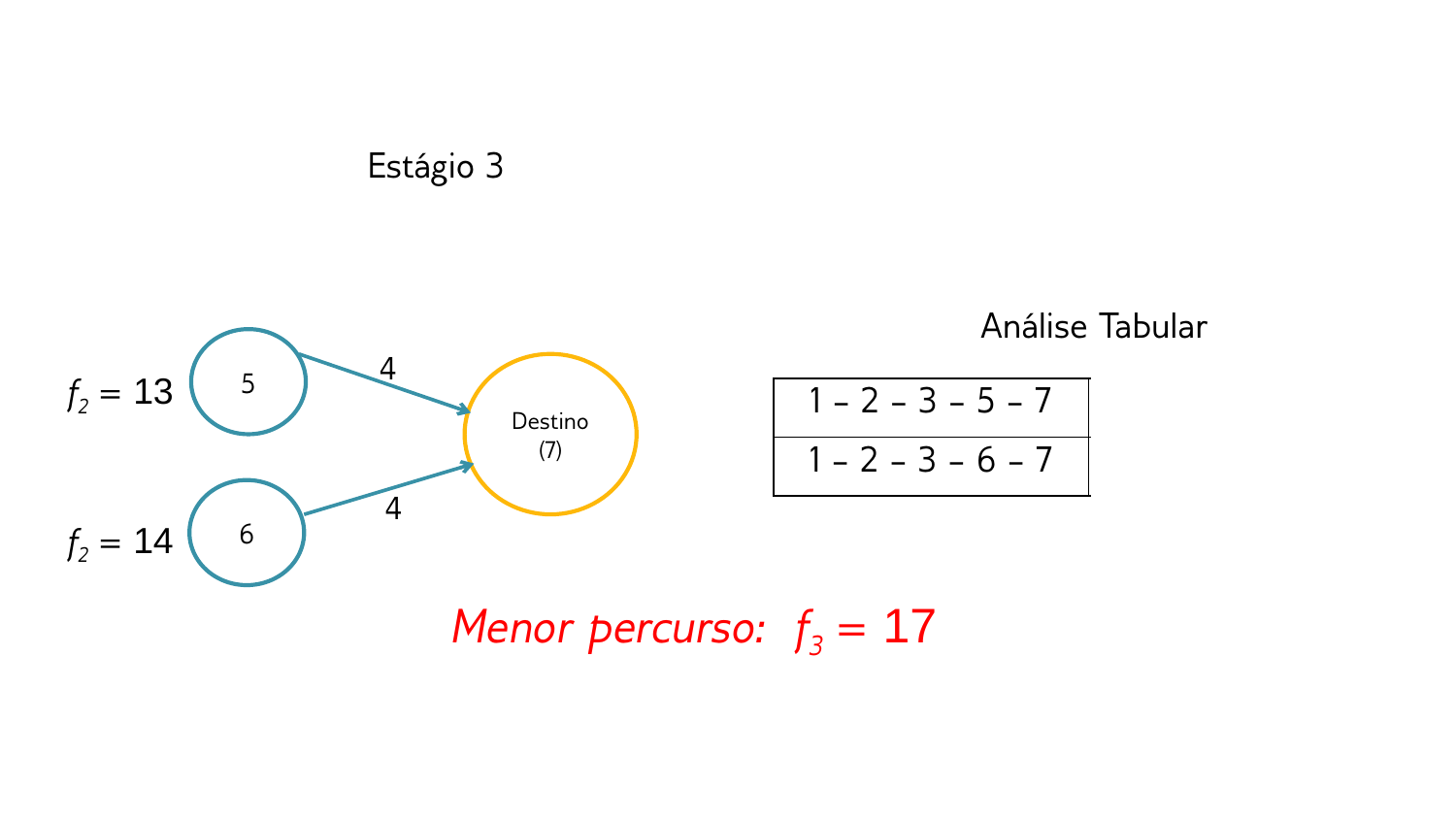

Estágio 3
Análise Tabular
5
4
Destino
(7)
f2 = 13

| 1 – 2 – 3 – 5 – 7 | 17 |
| --- | --- |
| 1 – 2 – 3 – 6 – 7 | 18 |
6
4
f2 = 14
Menor percurso:  f3 = 17